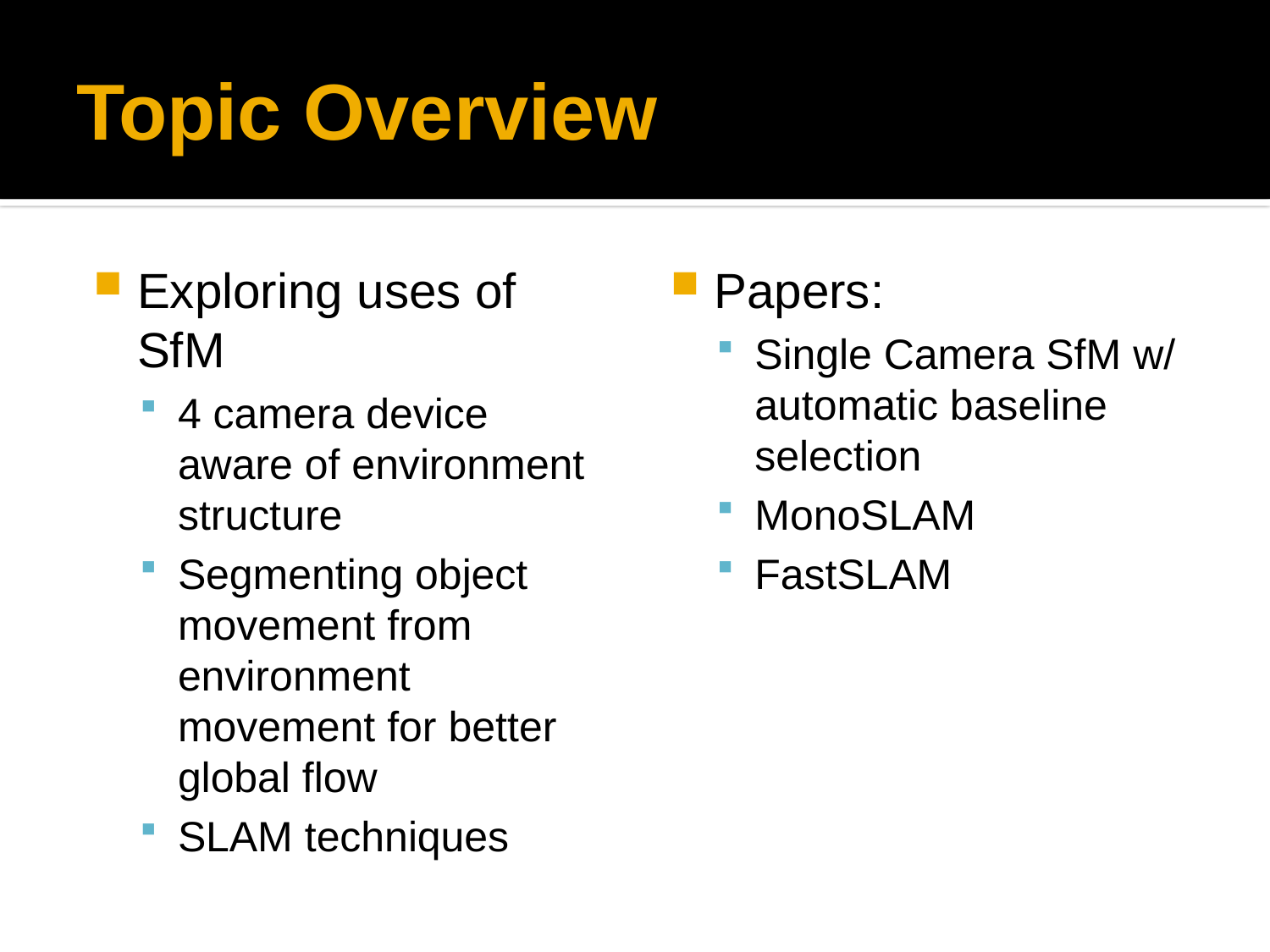

# Topic Overview
Exploring uses of SfM
4 camera device aware of environment structure
Segmenting object movement from environment movement for better global flow
SLAM techniques
Papers:
Single Camera SfM w/ automatic baseline selection
MonoSLAM
FastSLAM